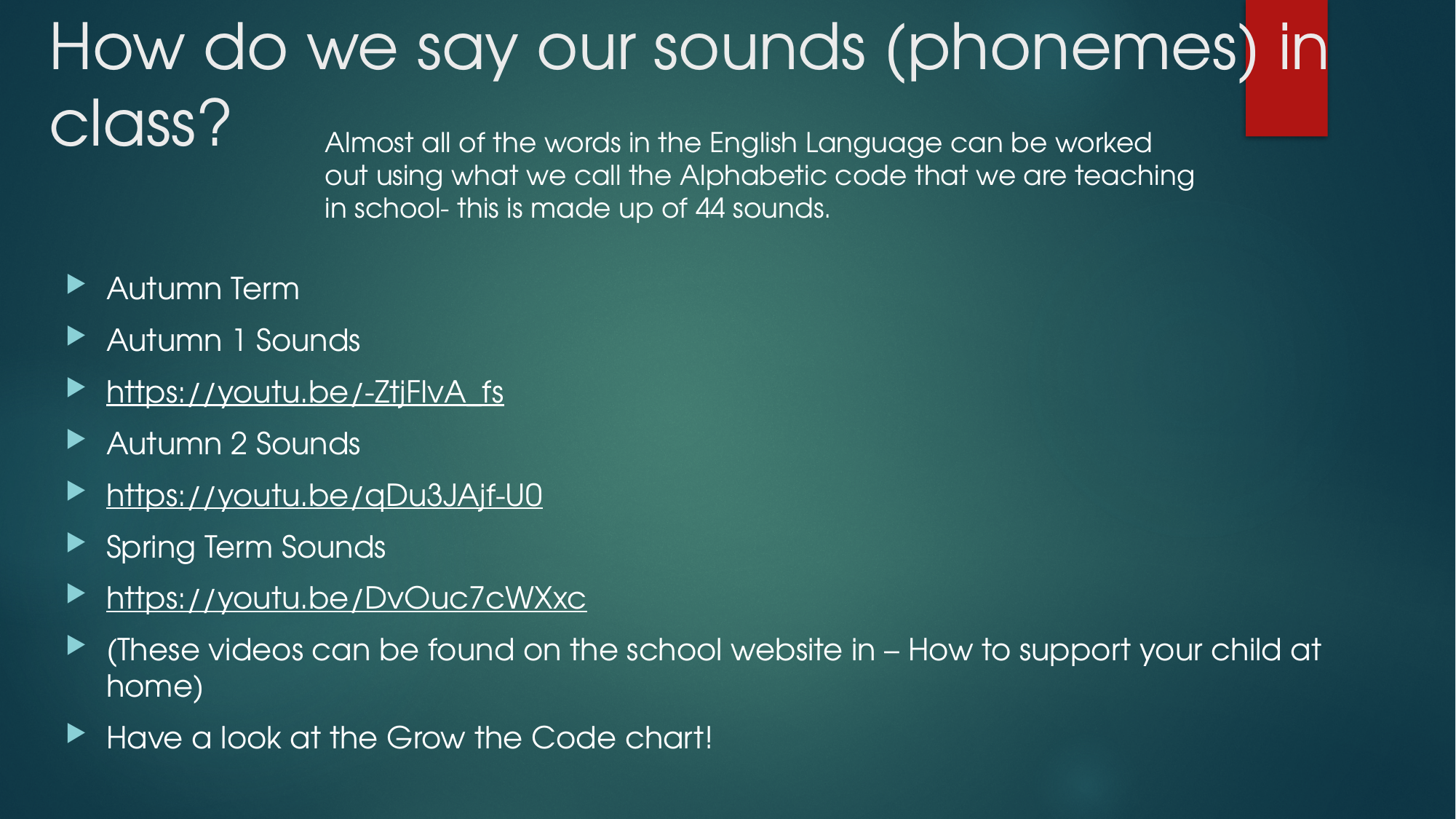

# How do we say our sounds (phonemes) in class?
Almost all of the words in the English Language can be worked out using what we call the Alphabetic code that we are teaching in school- this is made up of 44 sounds.
Autumn Term
Autumn 1 Sounds
https://youtu.be/-ZtjFIvA_fs
Autumn 2 Sounds
https://youtu.be/qDu3JAjf-U0
Spring Term Sounds
https://youtu.be/DvOuc7cWXxc
(These videos can be found on the school website in – How to support your child at home)
Have a look at the Grow the Code chart!